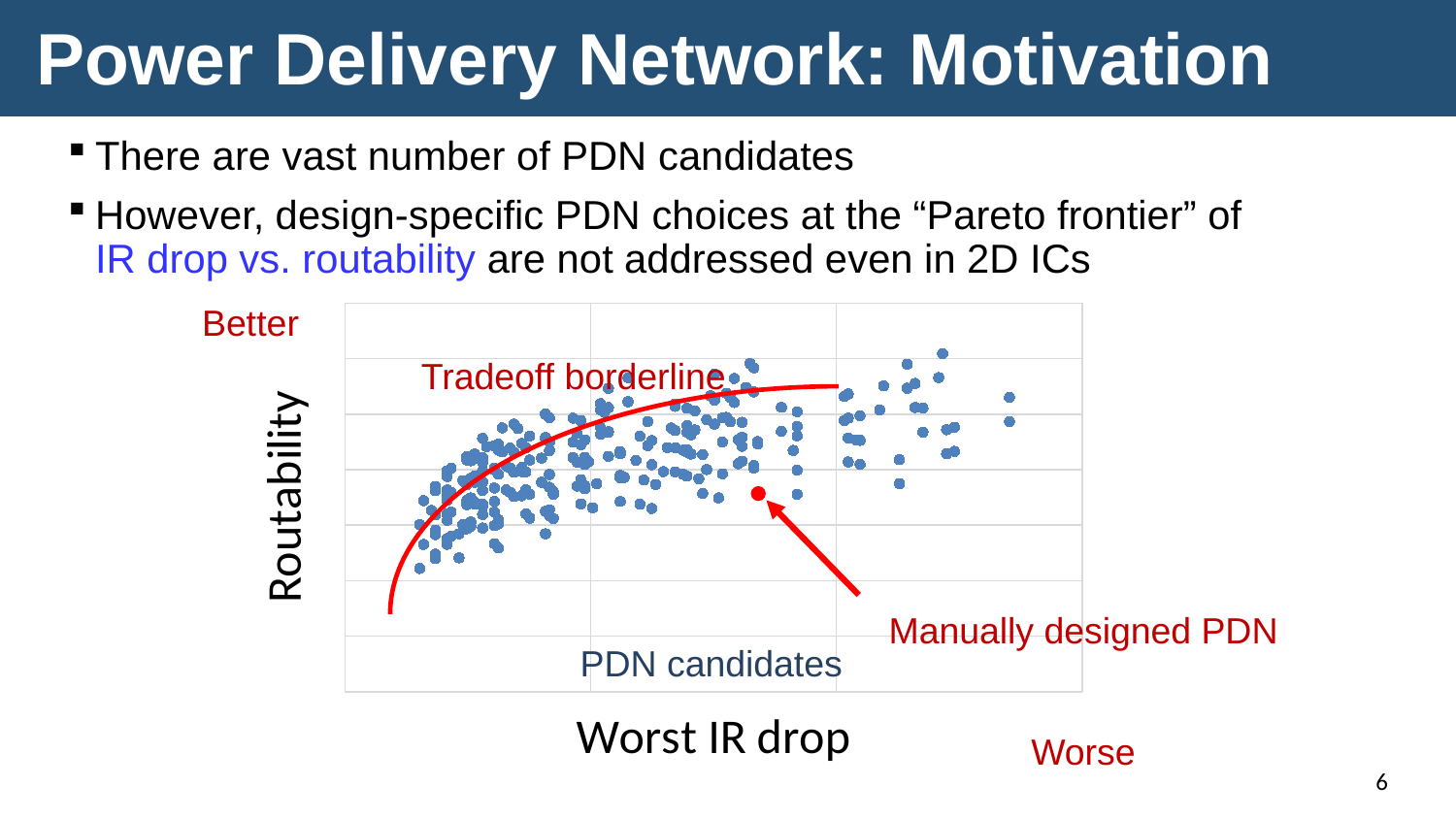

# Power Delivery Network: Motivation
There are vast number of PDN candidates
However, design-specific PDN choices at the “Pareto frontier” of
IR drop vs. routability are not addressed even in 2D ICs
Better

### Chart

| Category | Column3 |
|---|---|
Tradeoff borderline

PDN candidates
Worse

Manually designed PDN
6